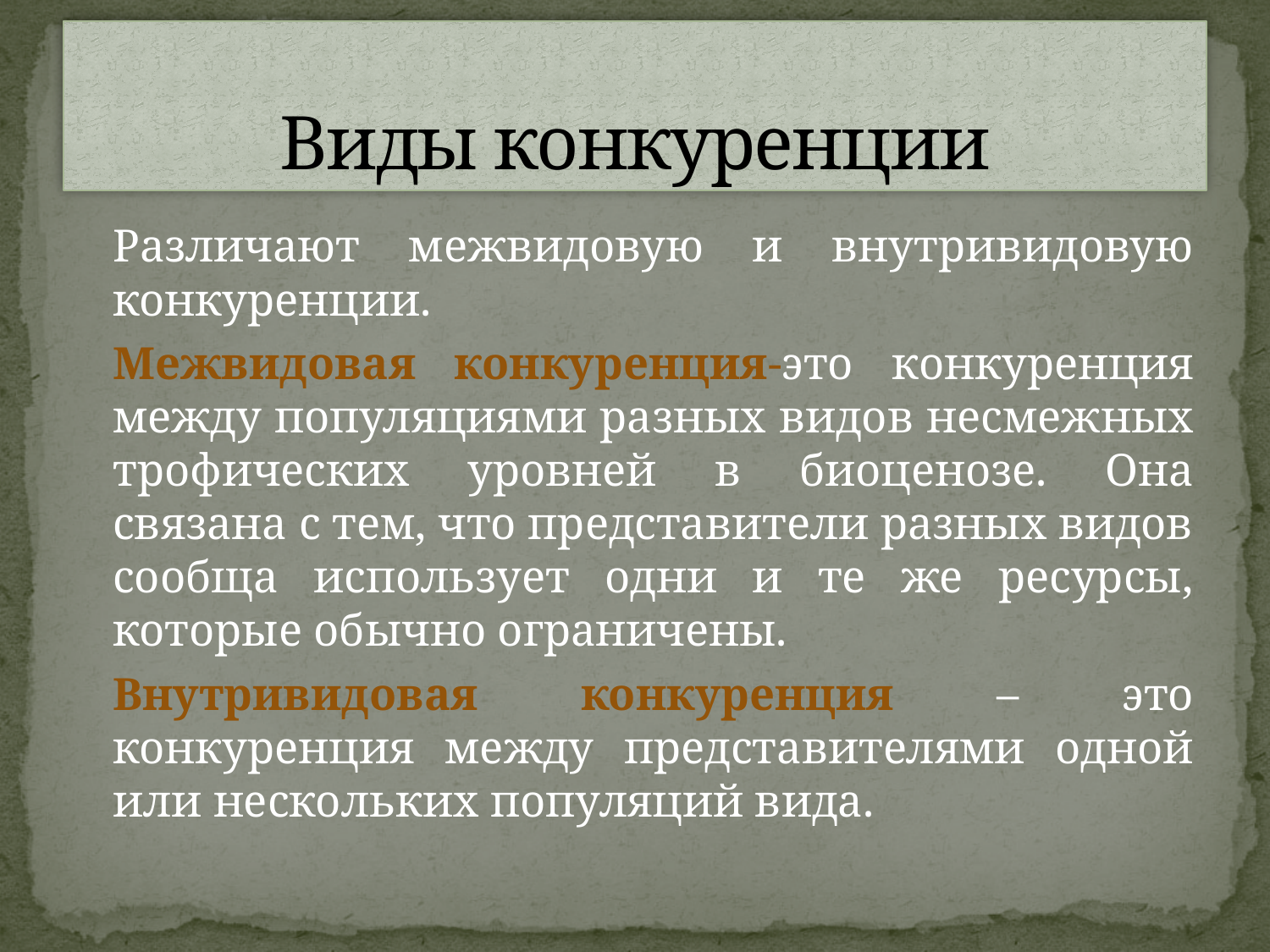

# Виды конкуренции
		Различают межвидовую и внутривидовую конкуренции.
		Межвидовая конкуренция-это конкуренция между популяциями разных видов несмежных трофических уровней в биоценозе. Она связана с тем, что представители разных видов сообща использует одни и те же ресурсы, которые обычно ограничены.
		Внутривидовая конкуренция – это конкуренция между представителями одной или нескольких популяций вида.